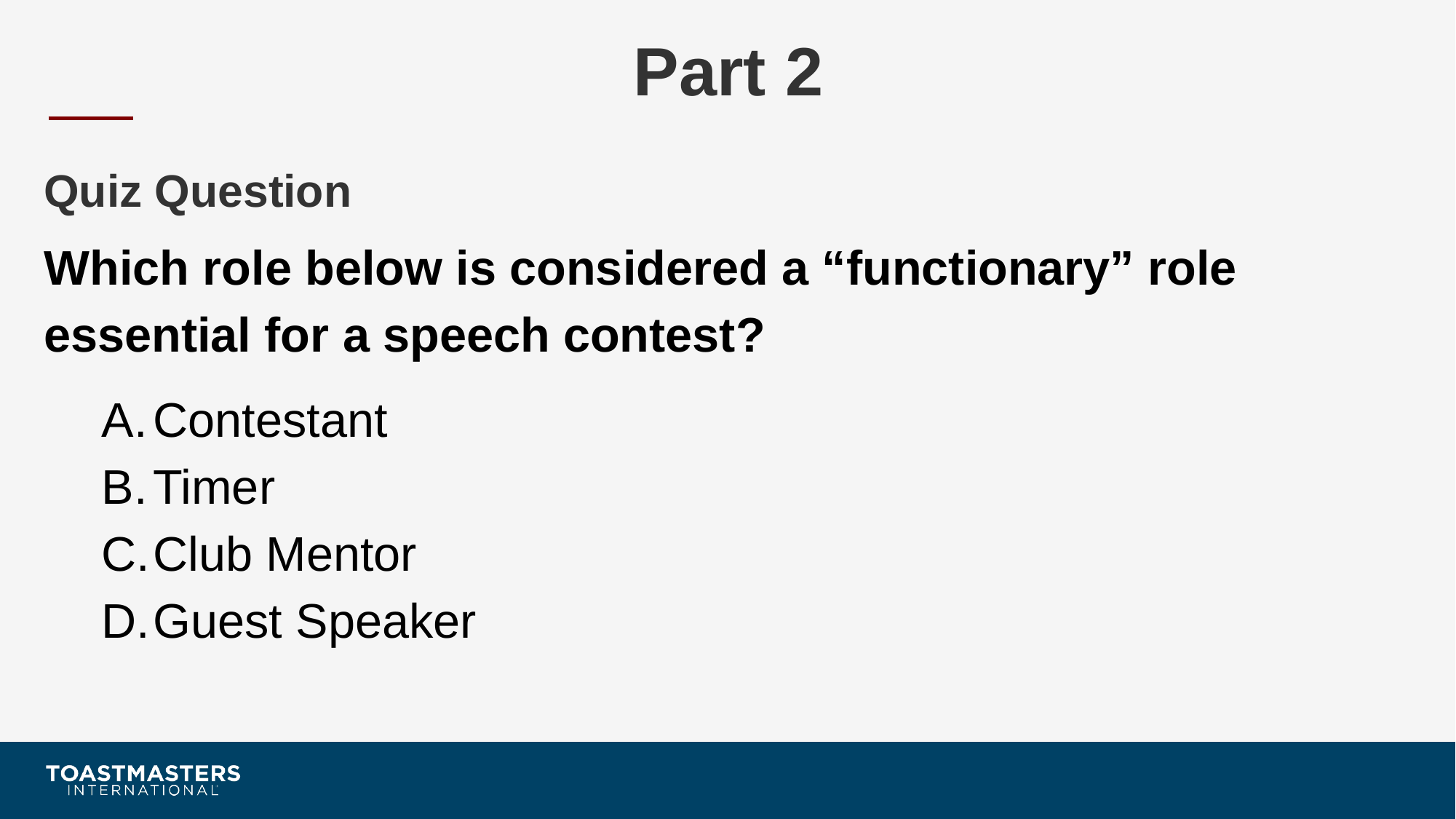

# Part 2
Quiz Question
Which role below is considered a “functionary” role essential for a speech contest?
Contestant
Timer
Club Mentor
Guest Speaker